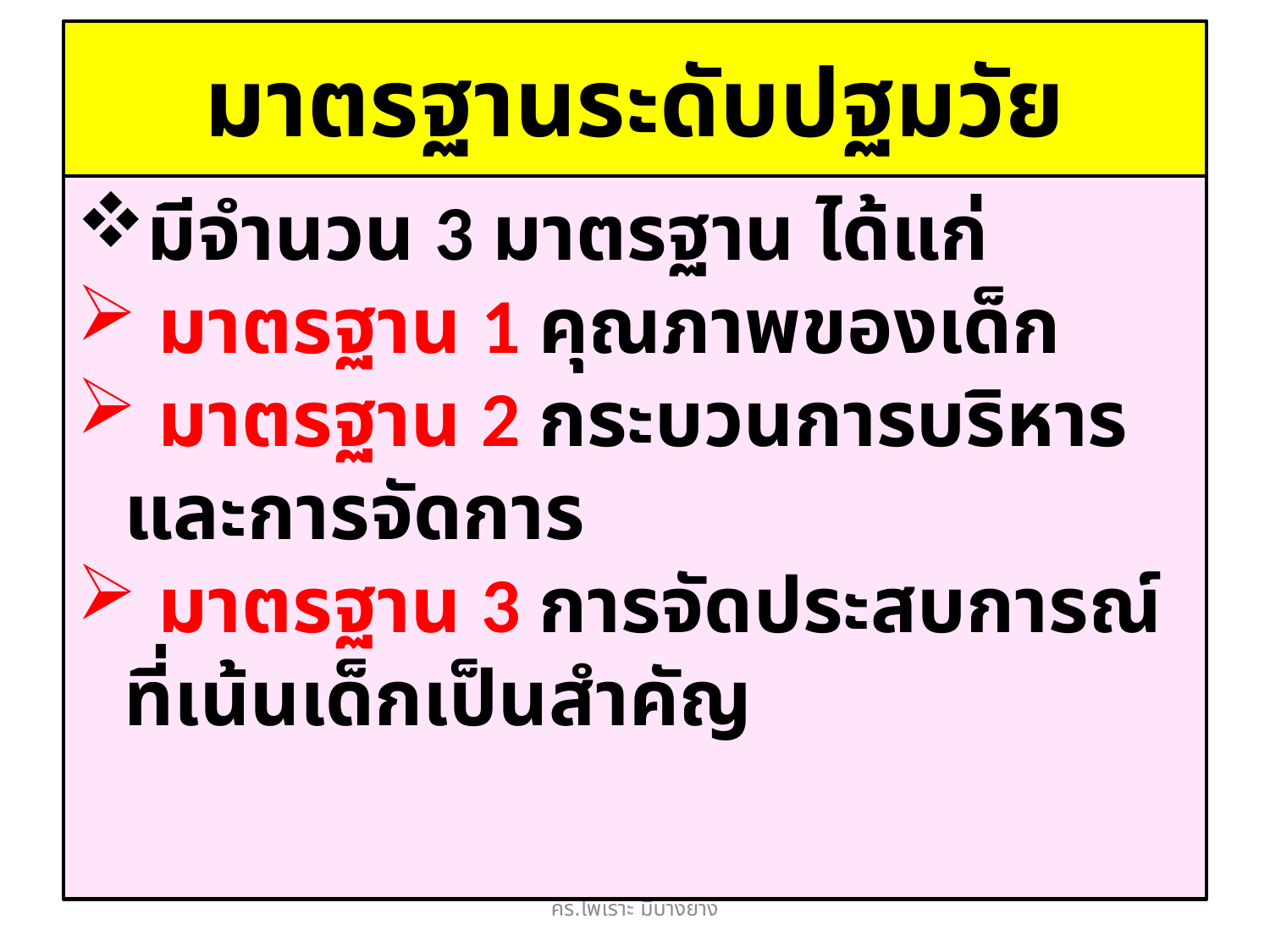

# มาตรฐานระดับปฐมวัย
มีจำนวน 3 มาตรฐาน ได้แก่
 มาตรฐาน 1 คุณภาพของเด็ก
 มาตรฐาน 2 กระบวนการบริหารและการจัดการ
 มาตรฐาน 3 การจัดประสบการณ์ที่เน้นเด็กเป็นสำคัญ
คร.ไพเราะ มีบางยาง